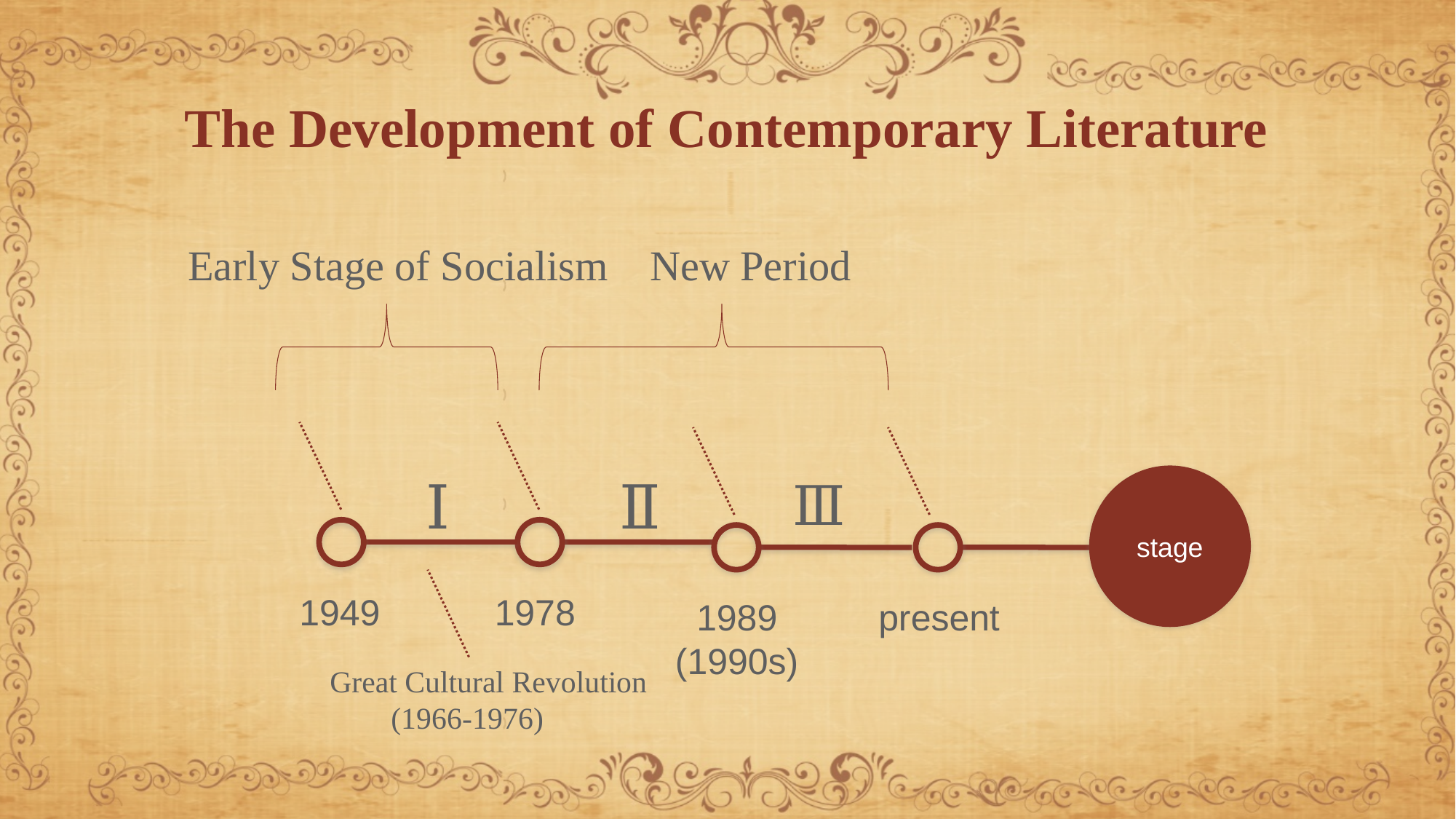

The Development of Contemporary Literature

 Early Stage of Socialism
New Period

1949

1978

1989
(1990s)

present
Ⅱ
Ⅰ
Ⅲ
stage

Great Cultural Revolution
        (1966-1976)